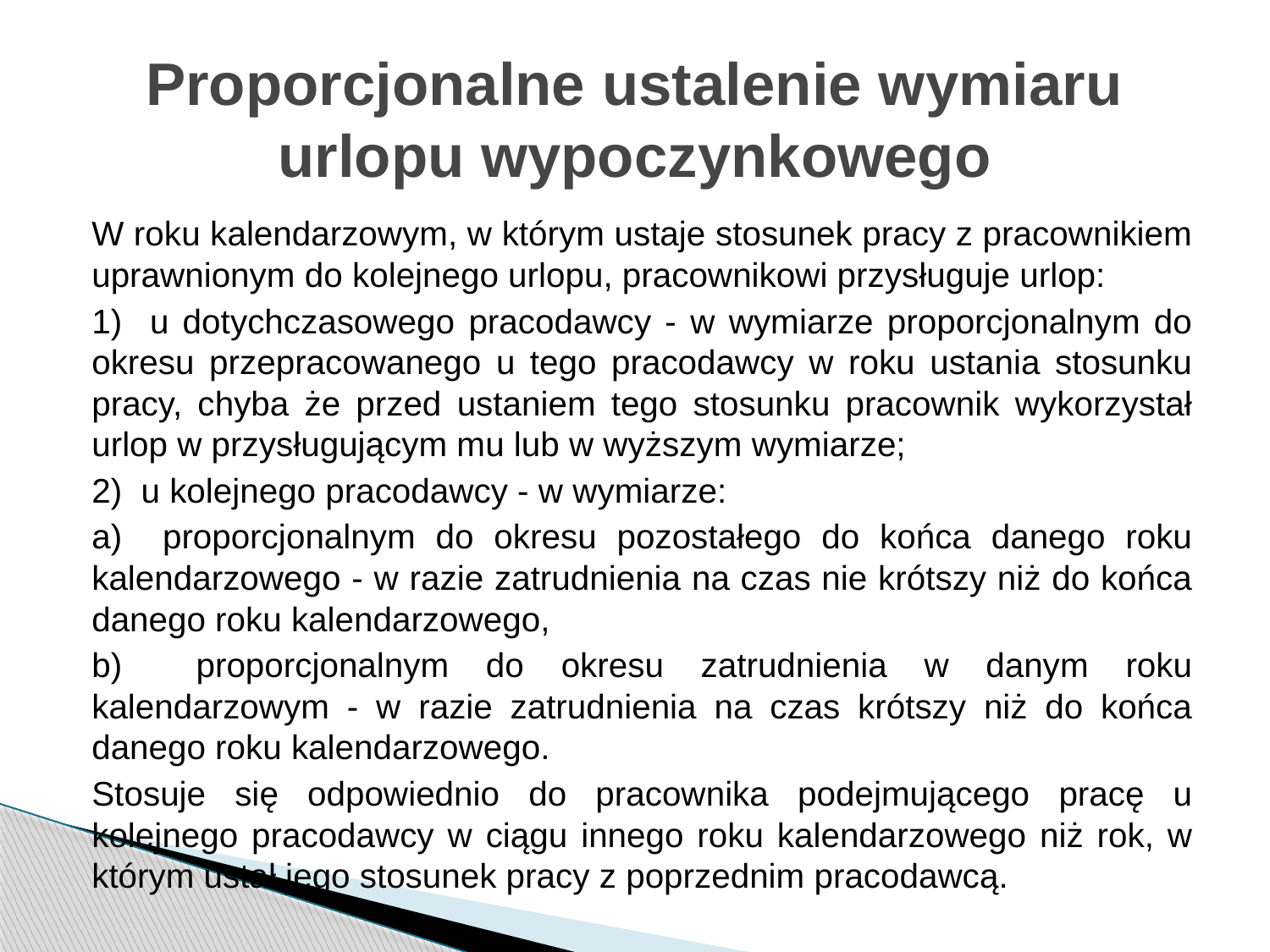

# Proporcjonalne ustalenie wymiaru urlopu wypoczynkowego
W roku kalendarzowym, w którym ustaje stosunek pracy z pracownikiem uprawnionym do kolejnego urlopu, pracownikowi przysługuje urlop:
1)  u dotychczasowego pracodawcy - w wymiarze proporcjonalnym do okresu przepracowanego u tego pracodawcy w roku ustania stosunku pracy, chyba że przed ustaniem tego stosunku pracownik wykorzystał urlop w przysługującym mu lub w wyższym wymiarze;
2)  u kolejnego pracodawcy - w wymiarze:
a)  proporcjonalnym do okresu pozostałego do końca danego roku kalendarzowego - w razie zatrudnienia na czas nie krótszy niż do końca danego roku kalendarzowego,
b)  proporcjonalnym do okresu zatrudnienia w danym roku kalendarzowym - w razie zatrudnienia na czas krótszy niż do końca danego roku kalendarzowego.
Stosuje się odpowiednio do pracownika podejmującego pracę u kolejnego pracodawcy w ciągu innego roku kalendarzowego niż rok, w którym ustał jego stosunek pracy z poprzednim pracodawcą.